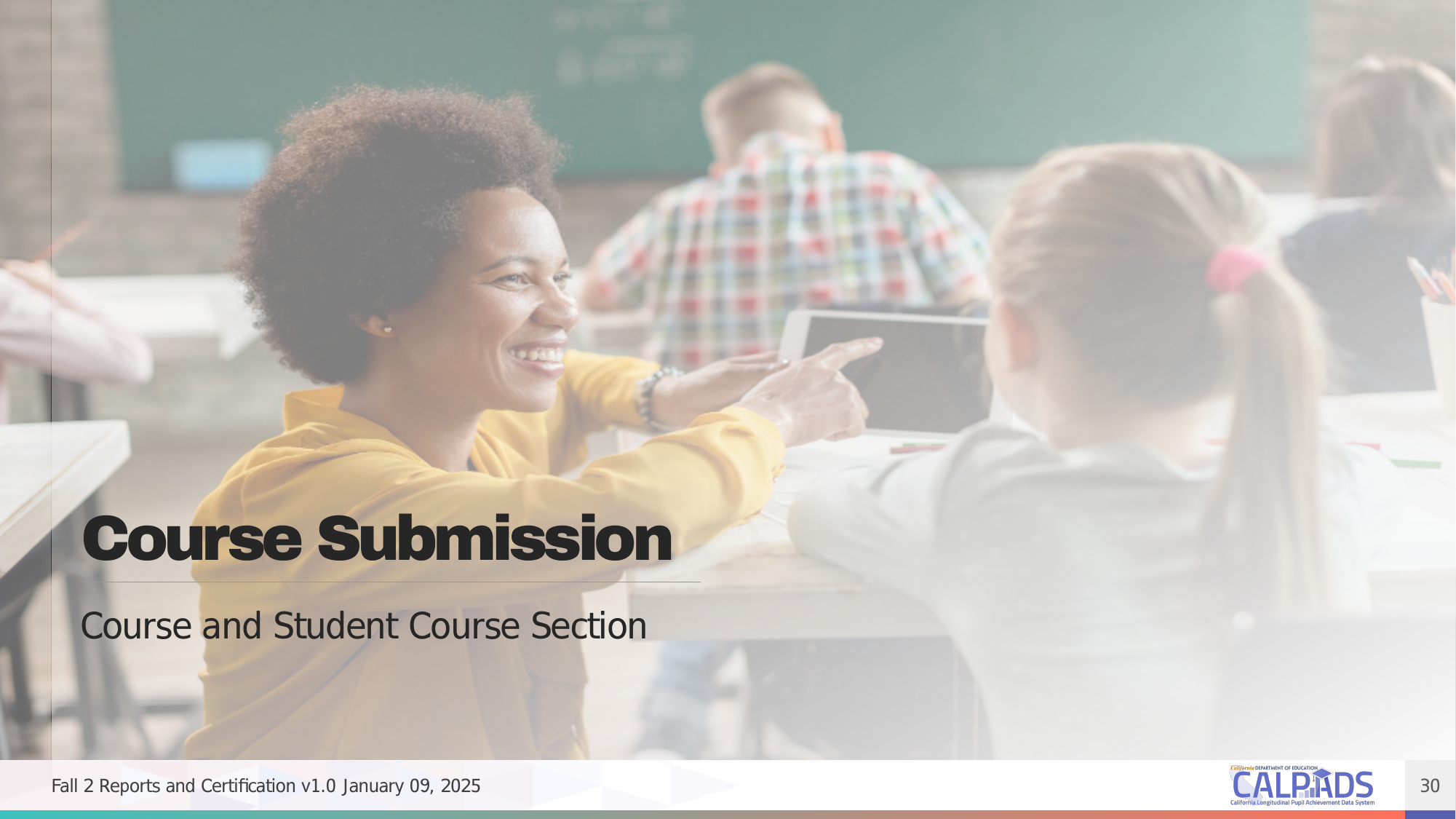

# Course Submission
Course and Student Course Section
Fall 2 Reports and Certification v1.0 January 09, 2025
30